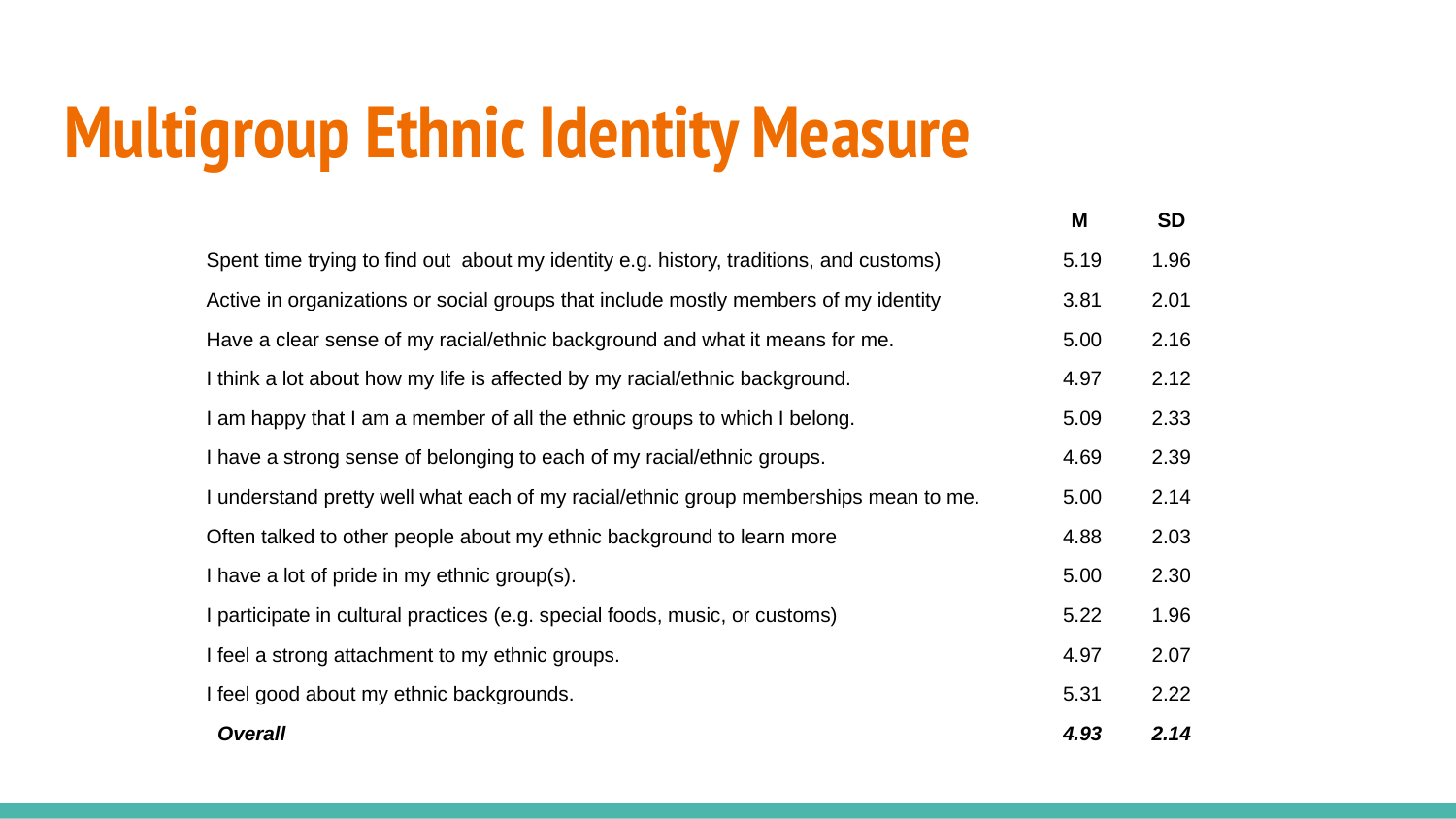

# Multigroup Ethnic Identity Measure
|  | M | SD |
| --- | --- | --- |
| Spent time trying to find out about my identity e.g. history, traditions, and customs) | 5.19 | 1.96 |
| Active in organizations or social groups that include mostly members of my identity | 3.81 | 2.01 |
| Have a clear sense of my racial/ethnic background and what it means for me. | 5.00 | 2.16 |
| I think a lot about how my life is affected by my racial/ethnic background. | 4.97 | 2.12 |
| I am happy that I am a member of all the ethnic groups to which I belong. | 5.09 | 2.33 |
| I have a strong sense of belonging to each of my racial/ethnic groups. | 4.69 | 2.39 |
| I understand pretty well what each of my racial/ethnic group memberships mean to me. | 5.00 | 2.14 |
| Often talked to other people about my ethnic background to learn more | 4.88 | 2.03 |
| I have a lot of pride in my ethnic group(s). | 5.00 | 2.30 |
| I participate in cultural practices (e.g. special foods, music, or customs) | 5.22 | 1.96 |
| I feel a strong attachment to my ethnic groups. | 4.97 | 2.07 |
| I feel good about my ethnic backgrounds. | 5.31 | 2.22 |
| Overall | 4.93 | 2.14 |